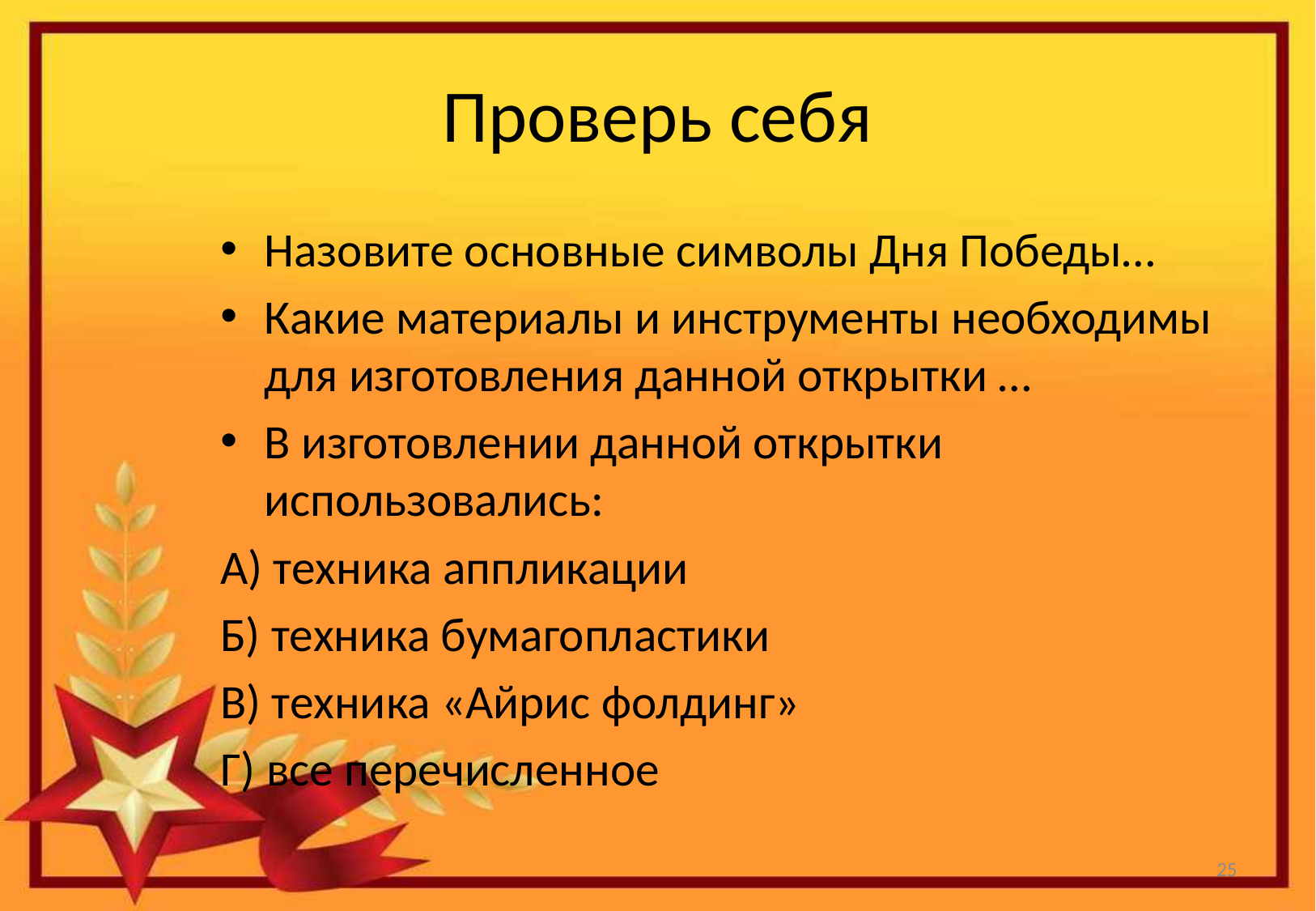

# Проверь себя
Назовите основные символы Дня Победы…
Какие материалы и инструменты необходимы для изготовления данной открытки …
В изготовлении данной открытки использовались:
А) техника аппликации
Б) техника бумагопластики
В) техника «Айрис фолдинг»
Г) все перечисленное

25